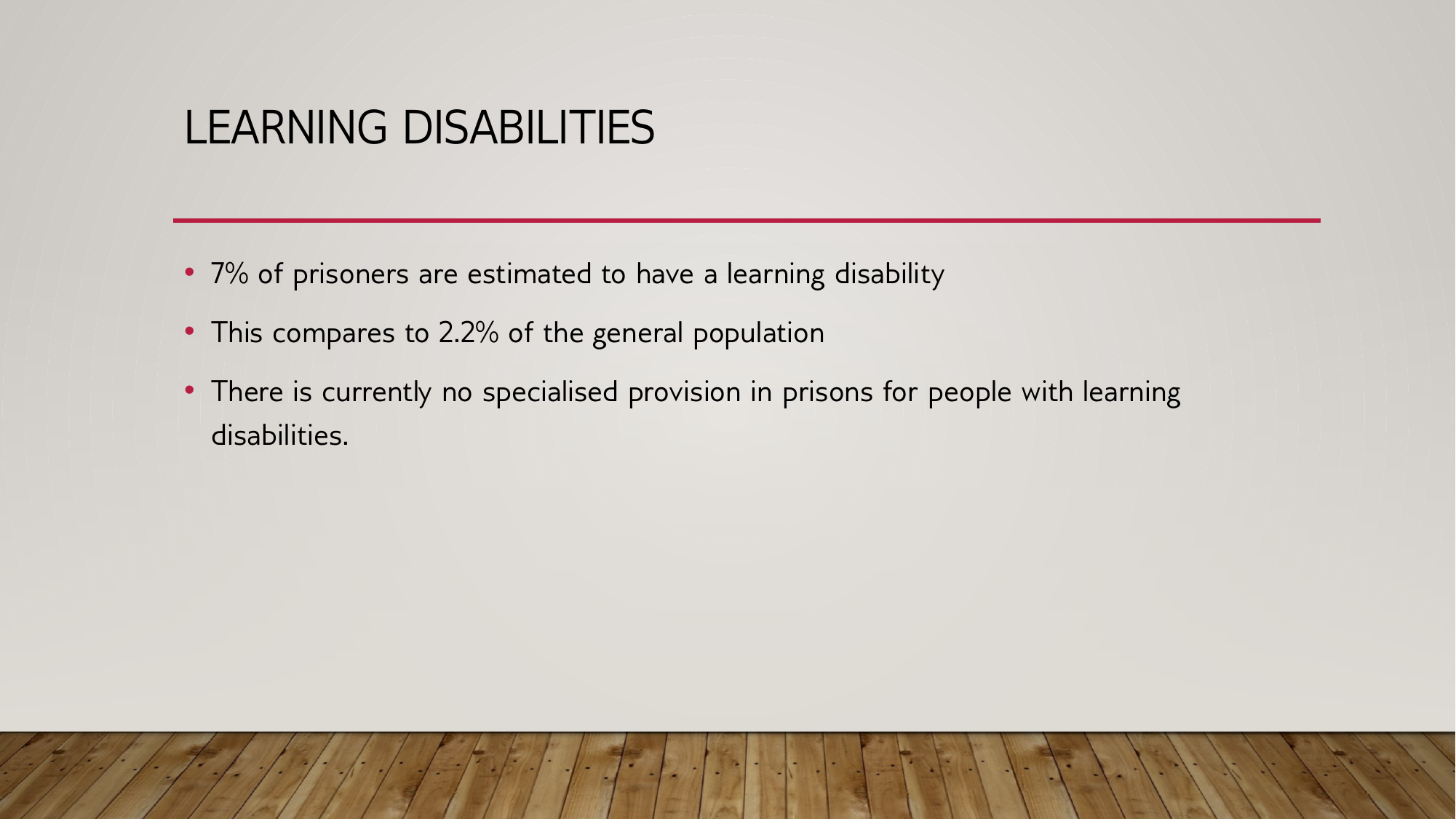

# Learning Disabilities
7% of prisoners are estimated to have a learning disability
This compares to 2.2% of the general population
There is currently no specialised provision in prisons for people with learning disabilities.